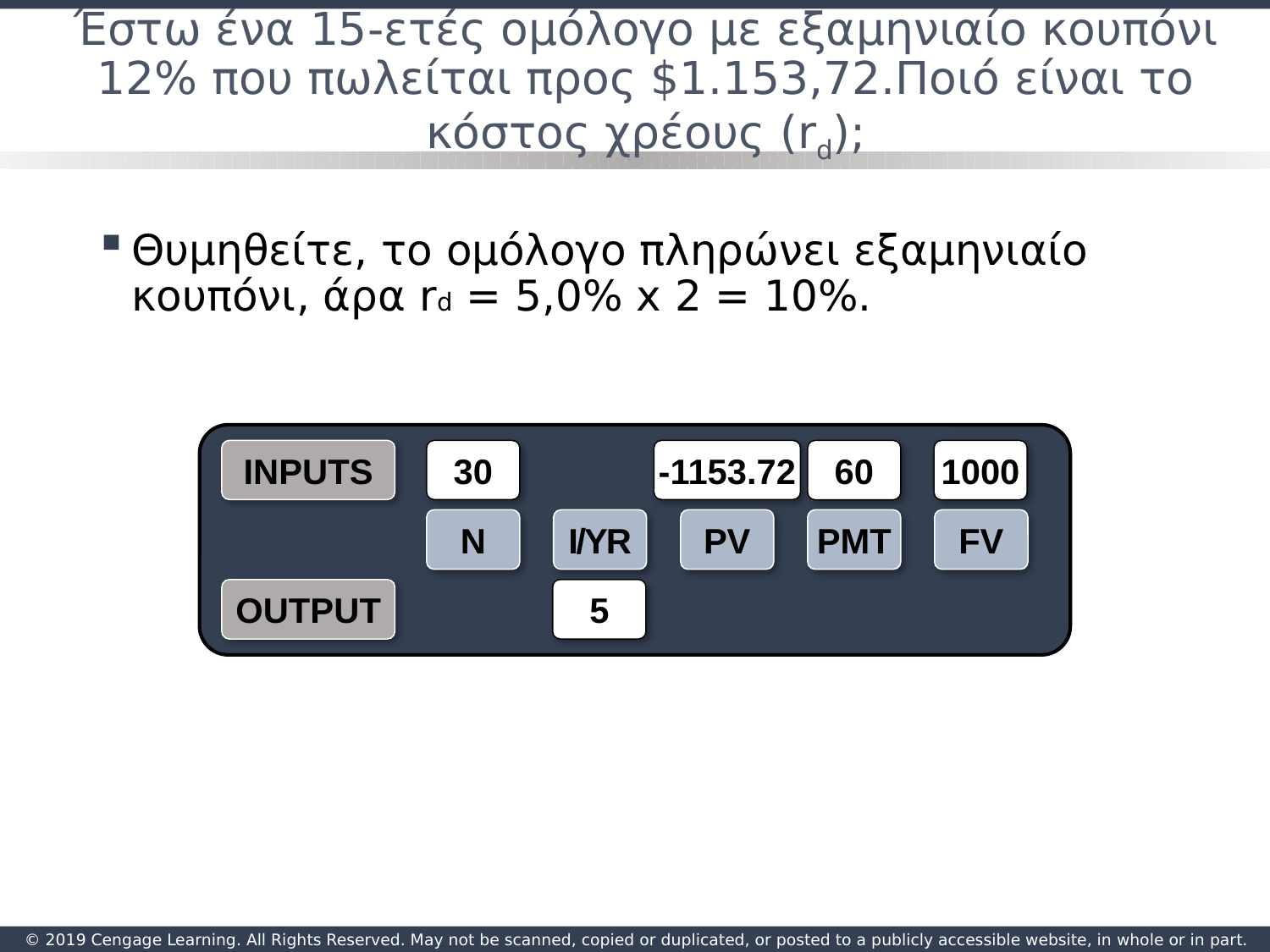

# Έστω ένα 15-ετές ομόλογο με εξαμηνιαίο κουπόνι 12% που πωλείται προς $1.153,72.Ποιό είναι το κόστος χρέους (rd);
Θυμηθείτε, το ομόλογο πληρώνει εξαμηνιαίο κουπόνι, άρα rd = 5,0% x 2 = 10%.

INPUTS
30
N
I/YR
PV
PMT
FV
OUTPUT
5
-1153.72
60
1000